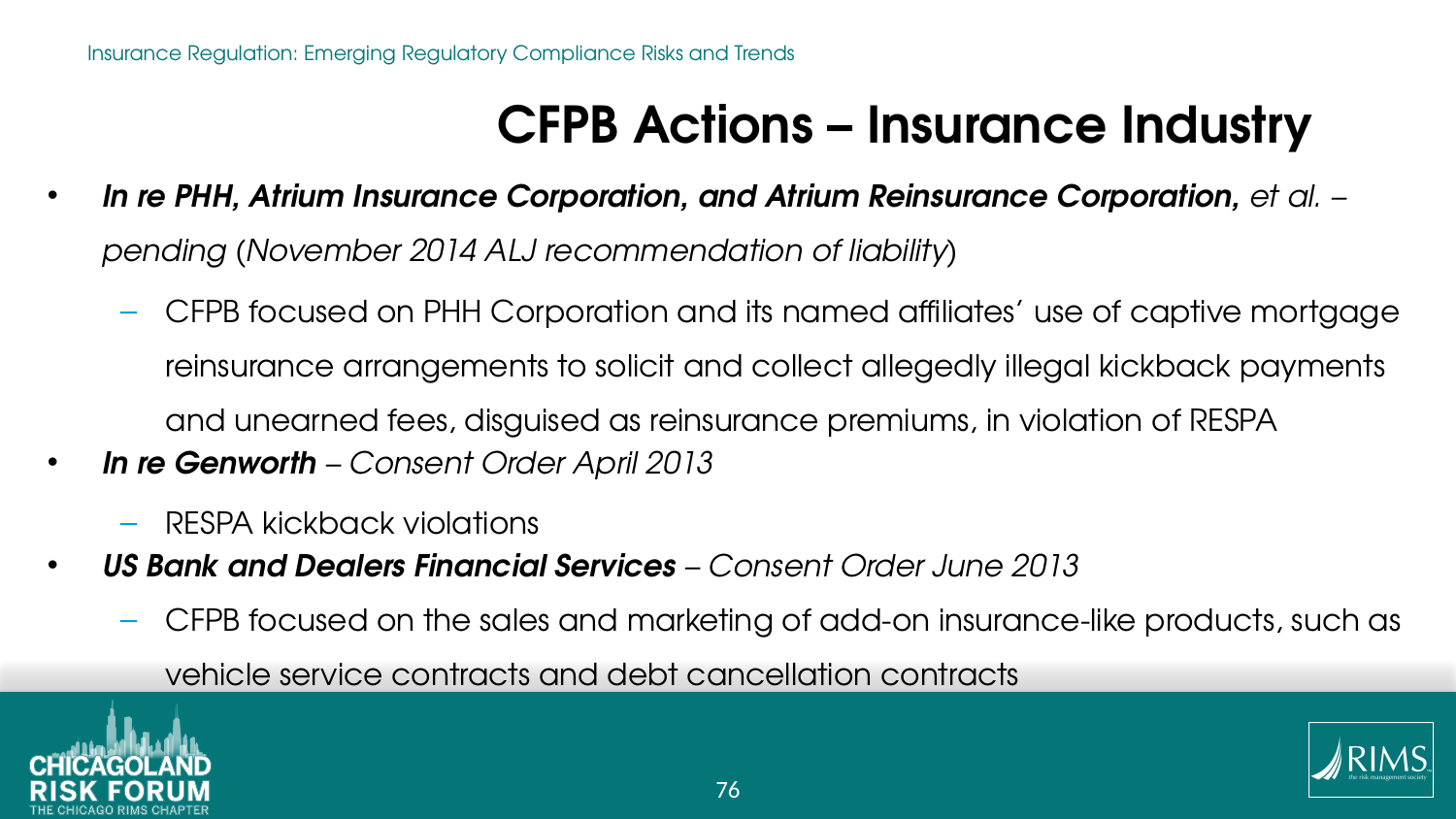

# Insurance Regulation: Emerging Regulatory Compliance Risks and Trends
			 CFPB Actions – Insurance Industry
In re PHH, Atrium Insurance Corporation, and Atrium Reinsurance Corporation, et al. – pending (November 2014 ALJ recommendation of liability)
CFPB focused on PHH Corporation and its named affiliates’ use of captive mortgage reinsurance arrangements to solicit and collect allegedly illegal kickback payments and unearned fees, disguised as reinsurance premiums, in violation of RESPA
In re Genworth – Consent Order April 2013
RESPA kickback violations
US Bank and Dealers Financial Services – Consent Order June 2013
CFPB focused on the sales and marketing of add-on insurance-like products, such as vehicle service contracts and debt cancellation contracts